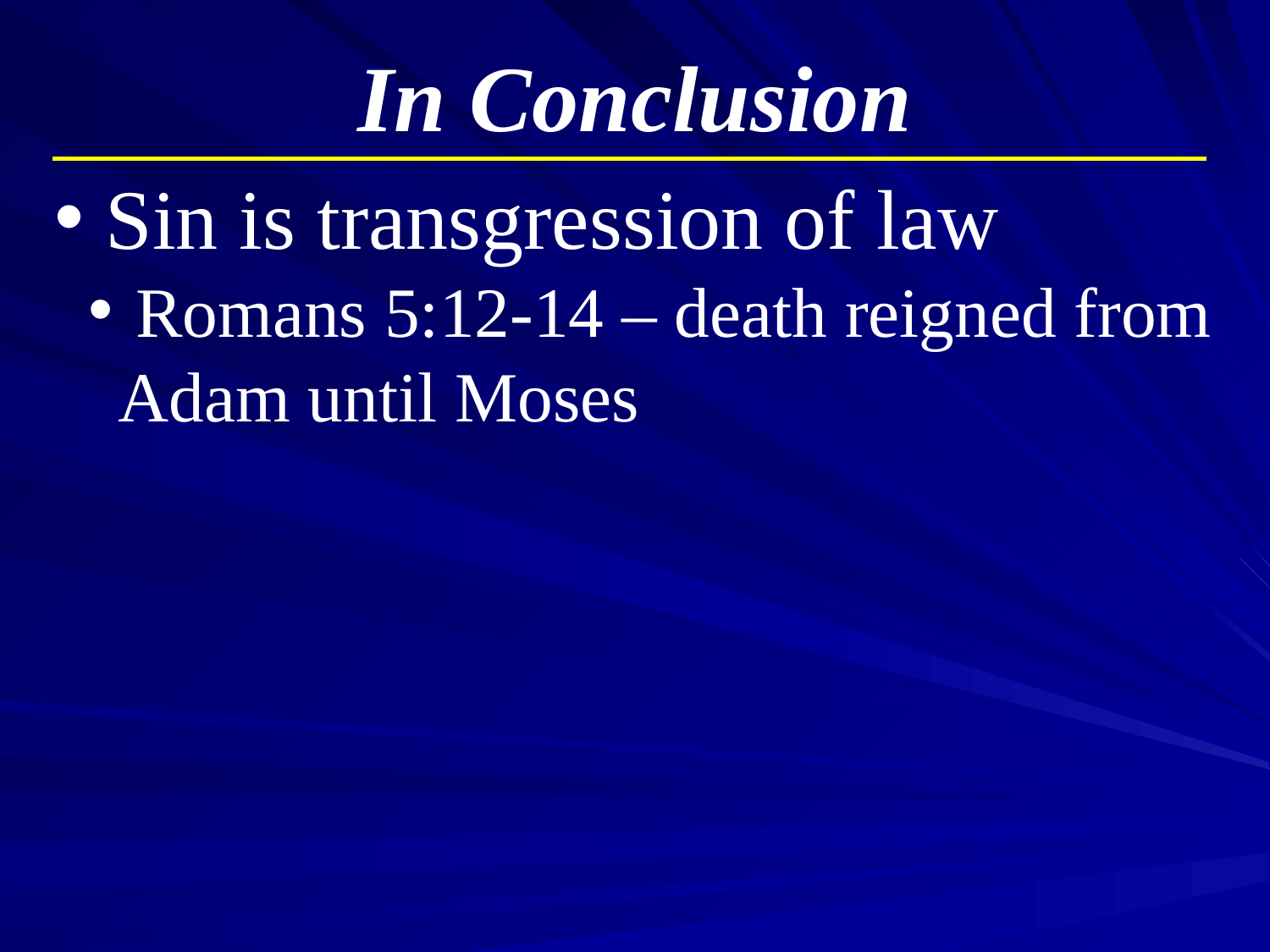

In Conclusion
 Sin is transgression of law
 Romans 5:12-14 – death reigned from Adam until Moses